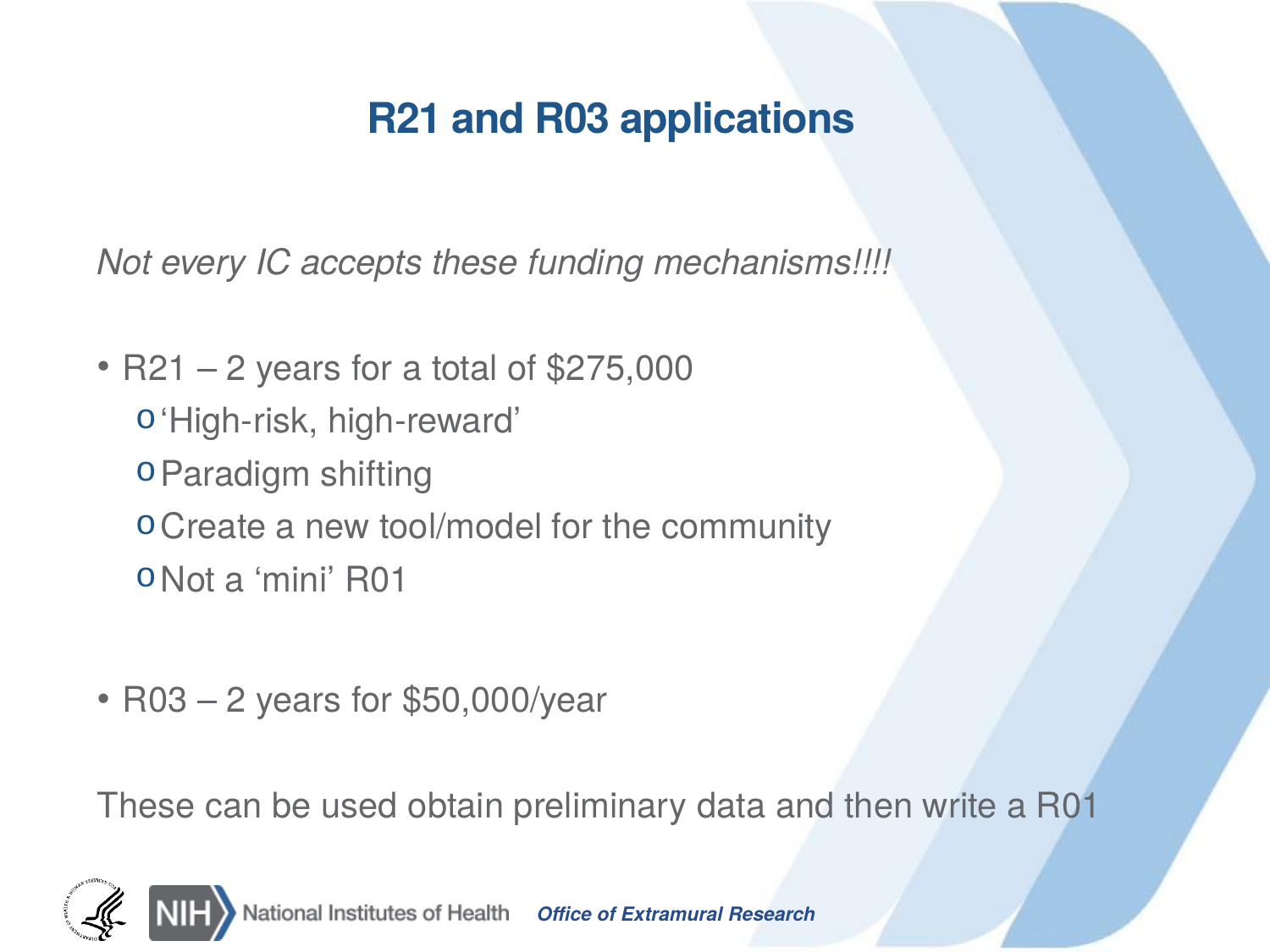

# R21 and R03 applications
Not every IC accepts these funding mechanisms!!!!

R21 – 2 years for a total of $275,000
‘High-risk, high-reward’
Paradigm shifting
Create a new tool/model for the community
Not a ‘mini’ R01

R03 – 2 years for $50,000/year

These can be used obtain preliminary data and then write a R01